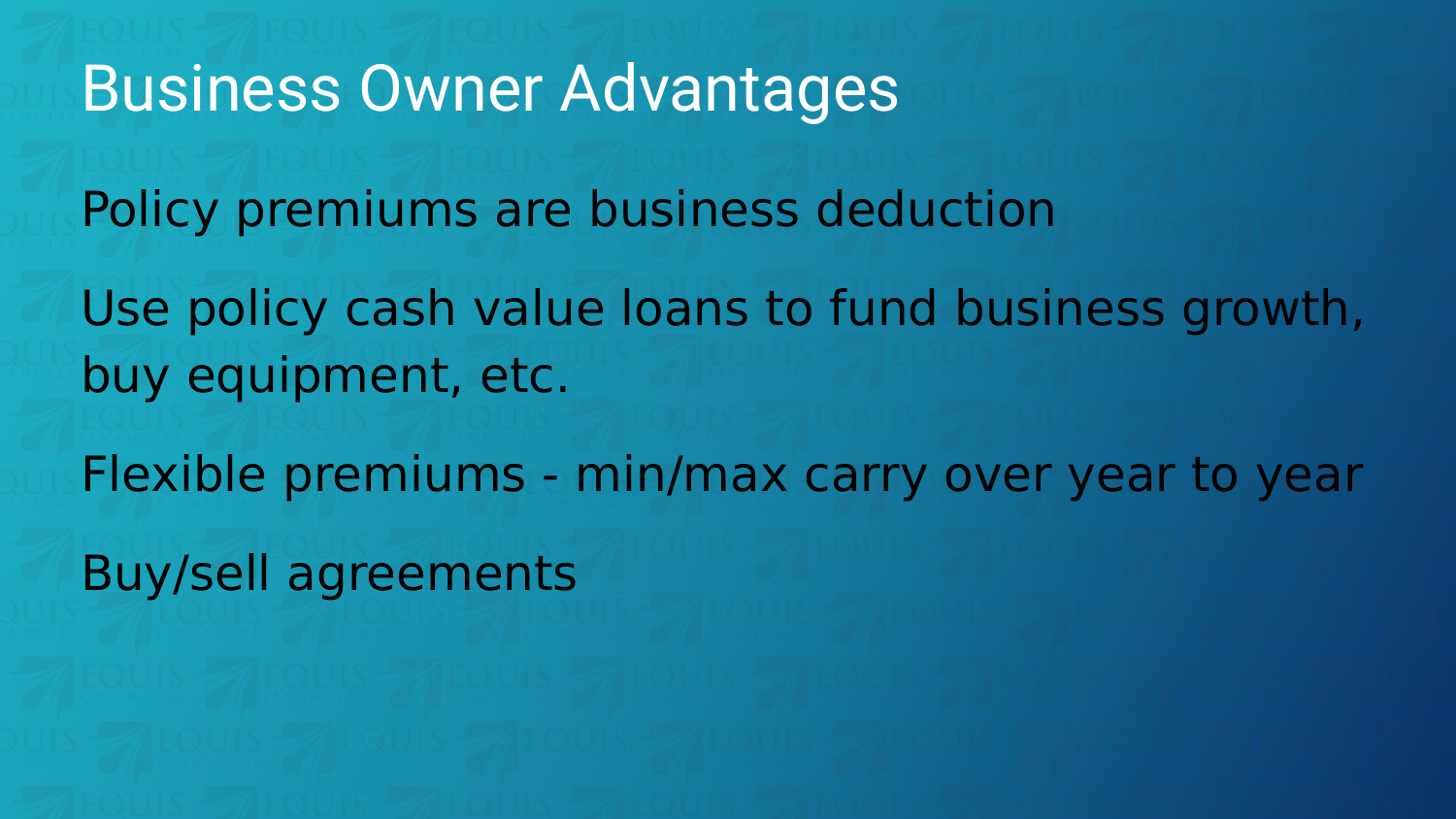

# Business Owner Advantages
Policy premiums are business deduction
Use policy cash value loans to fund business growth, buy equipment, etc.
Flexible premiums - min/max carry over year to year
Buy/sell agreements